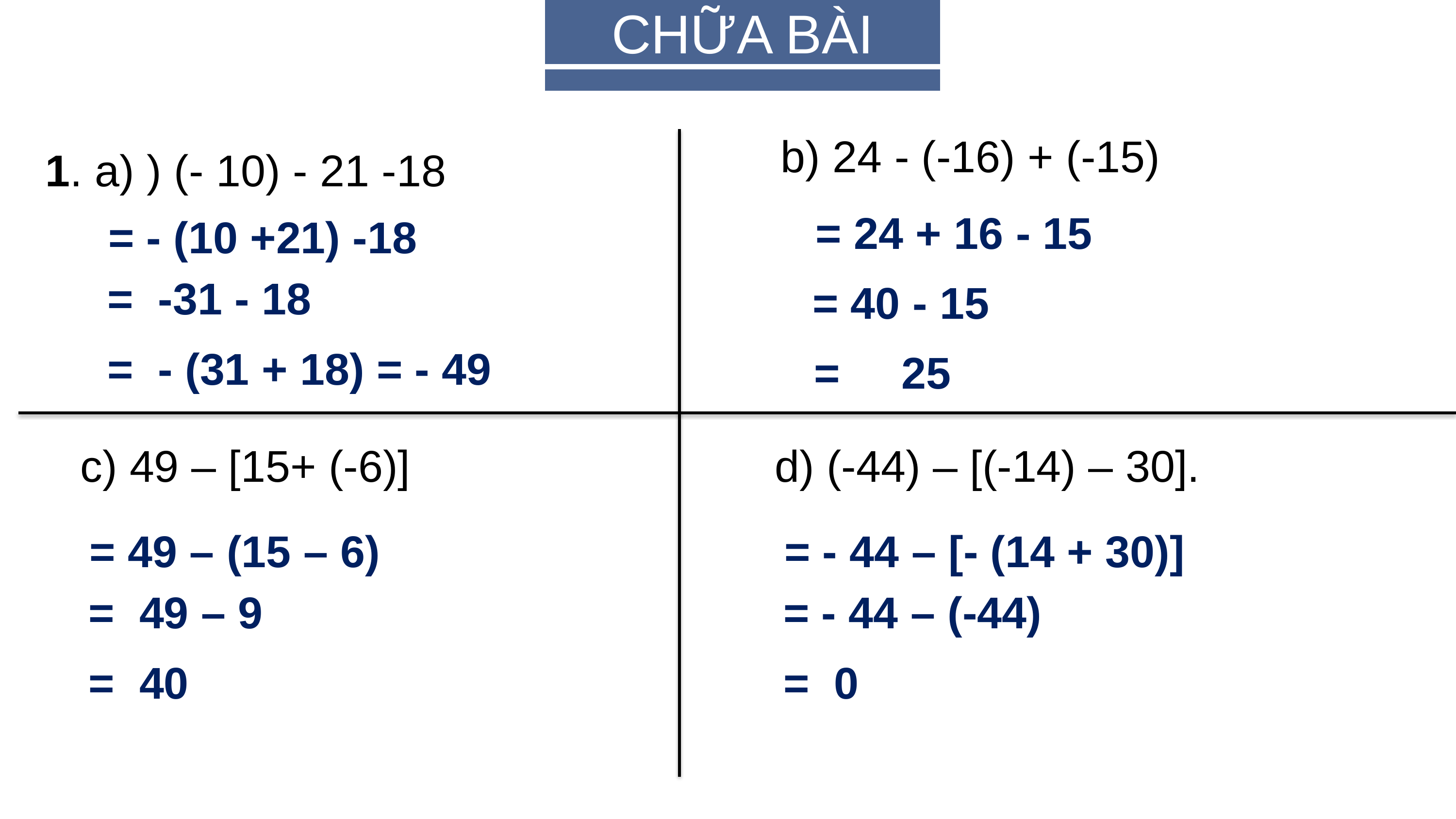

CHỮA BÀI

b) 24 - (-16) + (-15)
1. a) ) (- 10) - 21 -18
= 24 + 16 - 15
= - (10 +21) -18
=  -31 - 18
= 40 - 15
=  - (31 + 18) = - 49
=     25
c) 49 – [15+ (-6)]
d) (-44) – [(-14) – 30].
= 49 – (15 – 6)
= - 44 – [- (14 + 30)]
=  49 – 9
= - 44 – (-44)
=  40
=  0